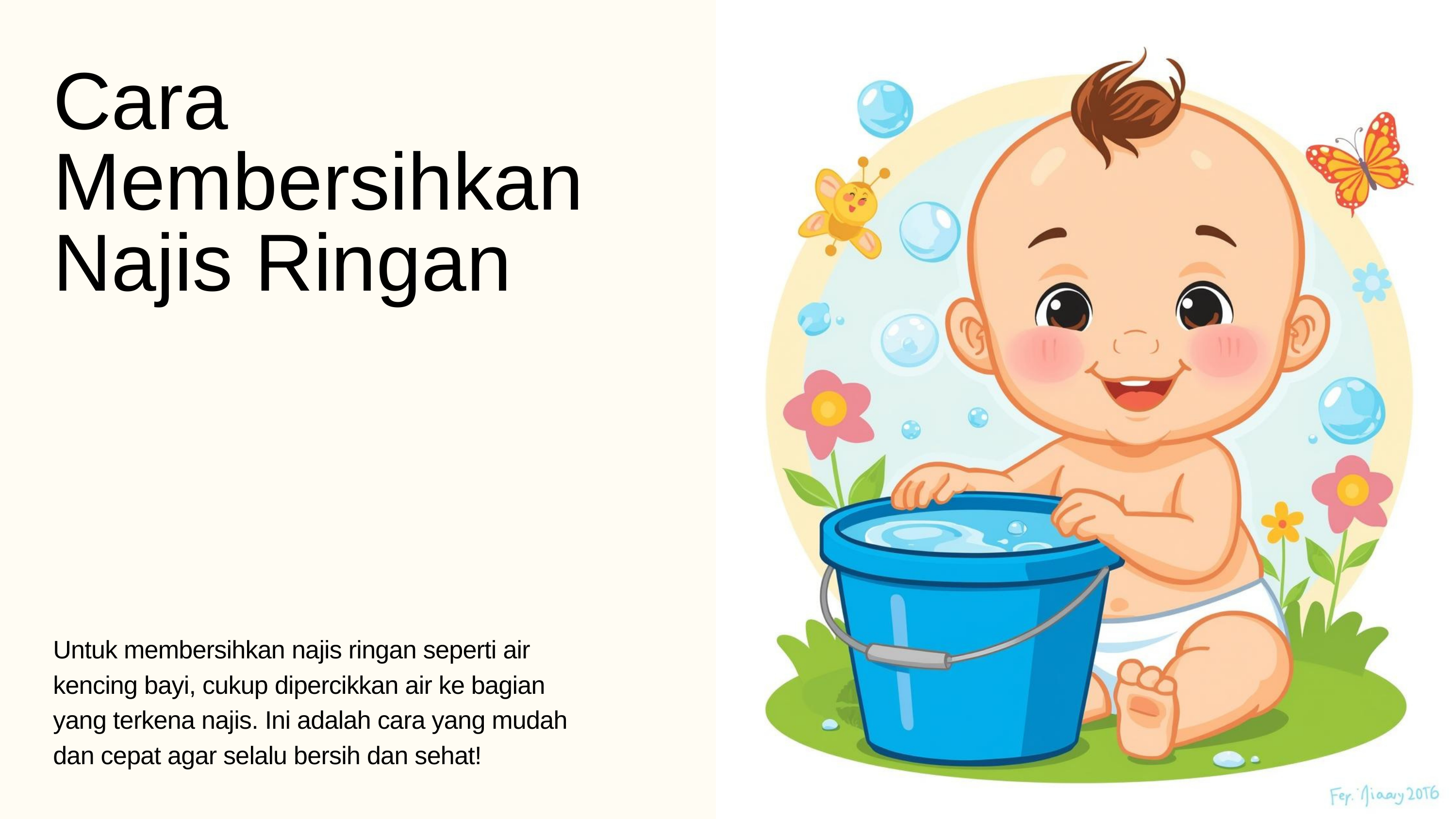

Cara Membersihkan Najis Ringan
Untuk membersihkan najis ringan seperti air kencing bayi, cukup dipercikkan air ke bagian yang terkena najis. Ini adalah cara yang mudah dan cepat agar selalu bersih dan sehat!